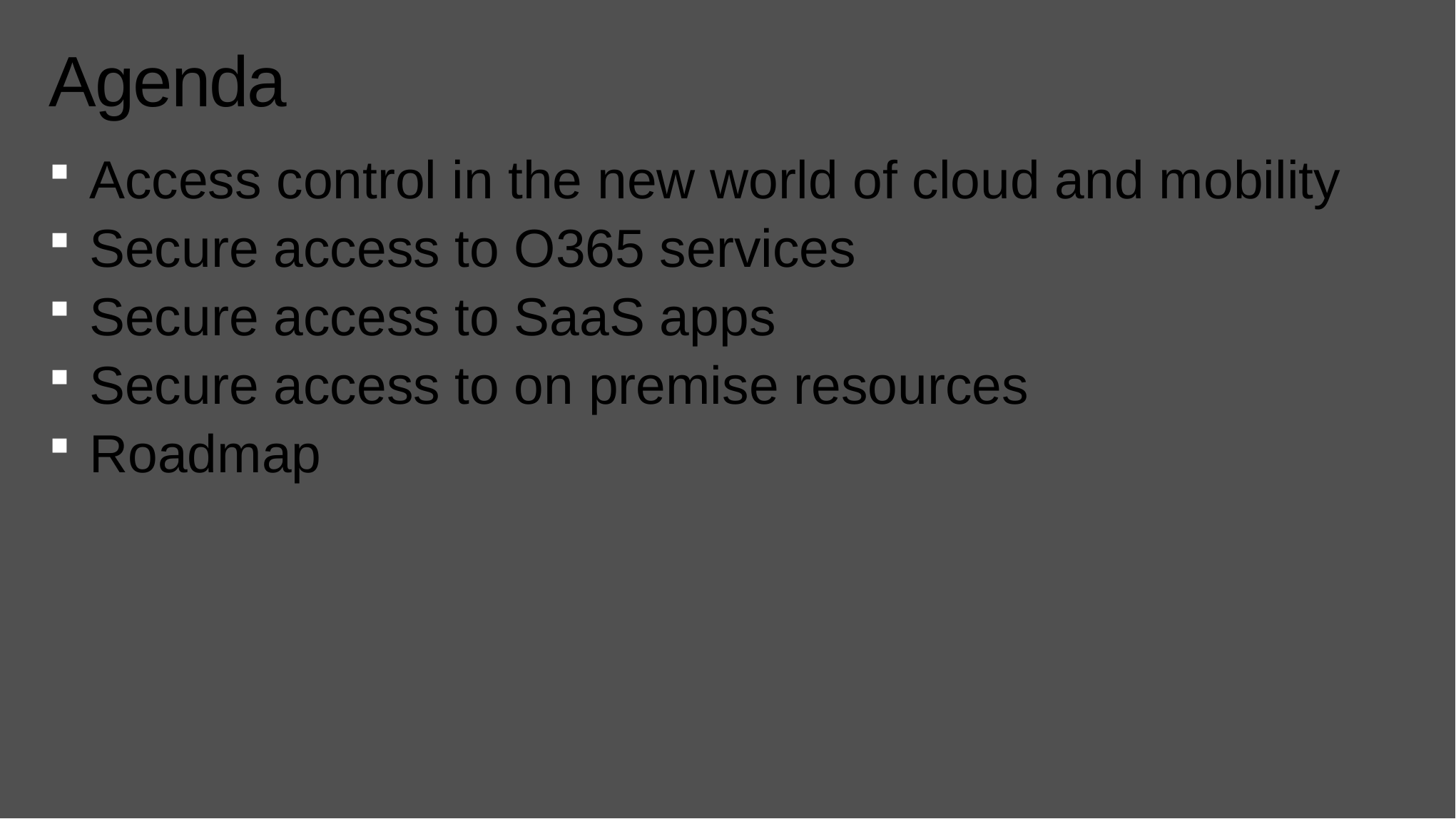

# Agenda
Access control in the new world of cloud and mobility
Secure access to O365 services
Secure access to SaaS apps
Secure access to on premise resources
Roadmap